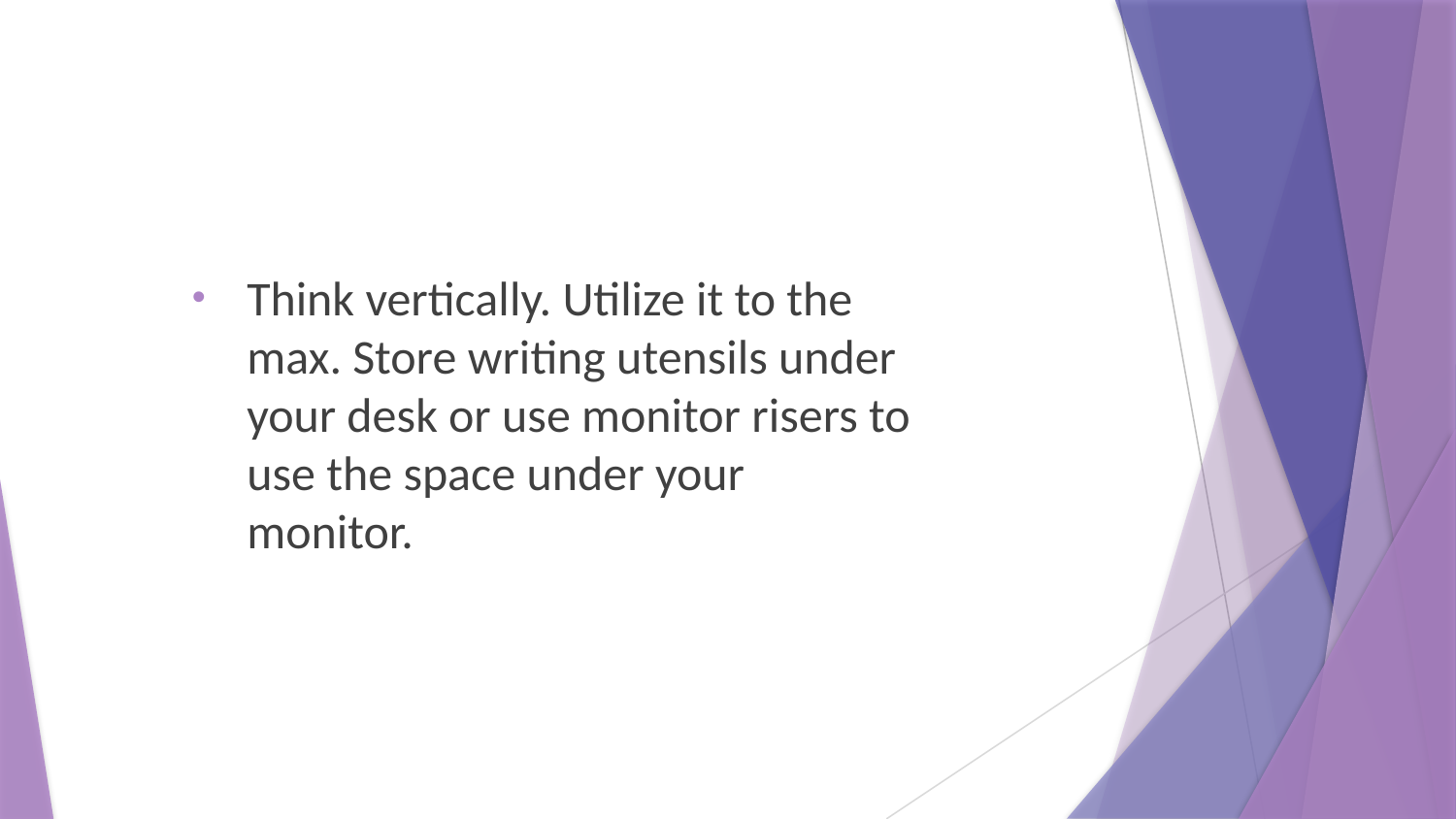

Think vertically. Utilize it to the max. Store writing utensils under your desk or use monitor risers to use the space under your monitor.